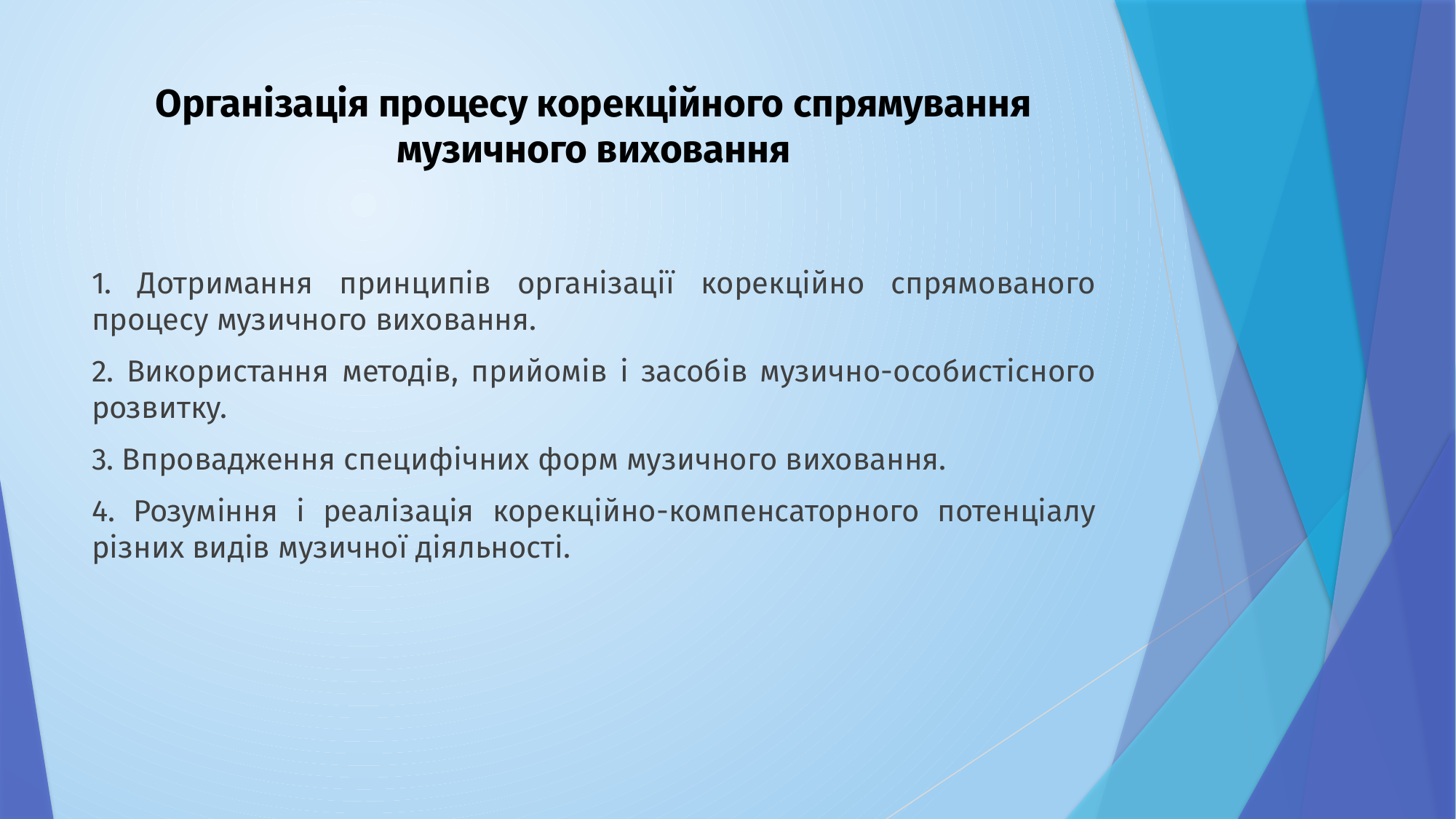

# Організація процесу корекційного спрямування музичного виховання
1. Дотримання принципів організації корекційно спрямованого процесу музичного виховання.
2. Використання методів, прийомів і засобів музично-особистісного розвитку.
3. Впровадження специфічних форм музичного виховання.
4. Розуміння і реалізація корекційно-компенсаторного потенціалу різних видів музичної діяльності.